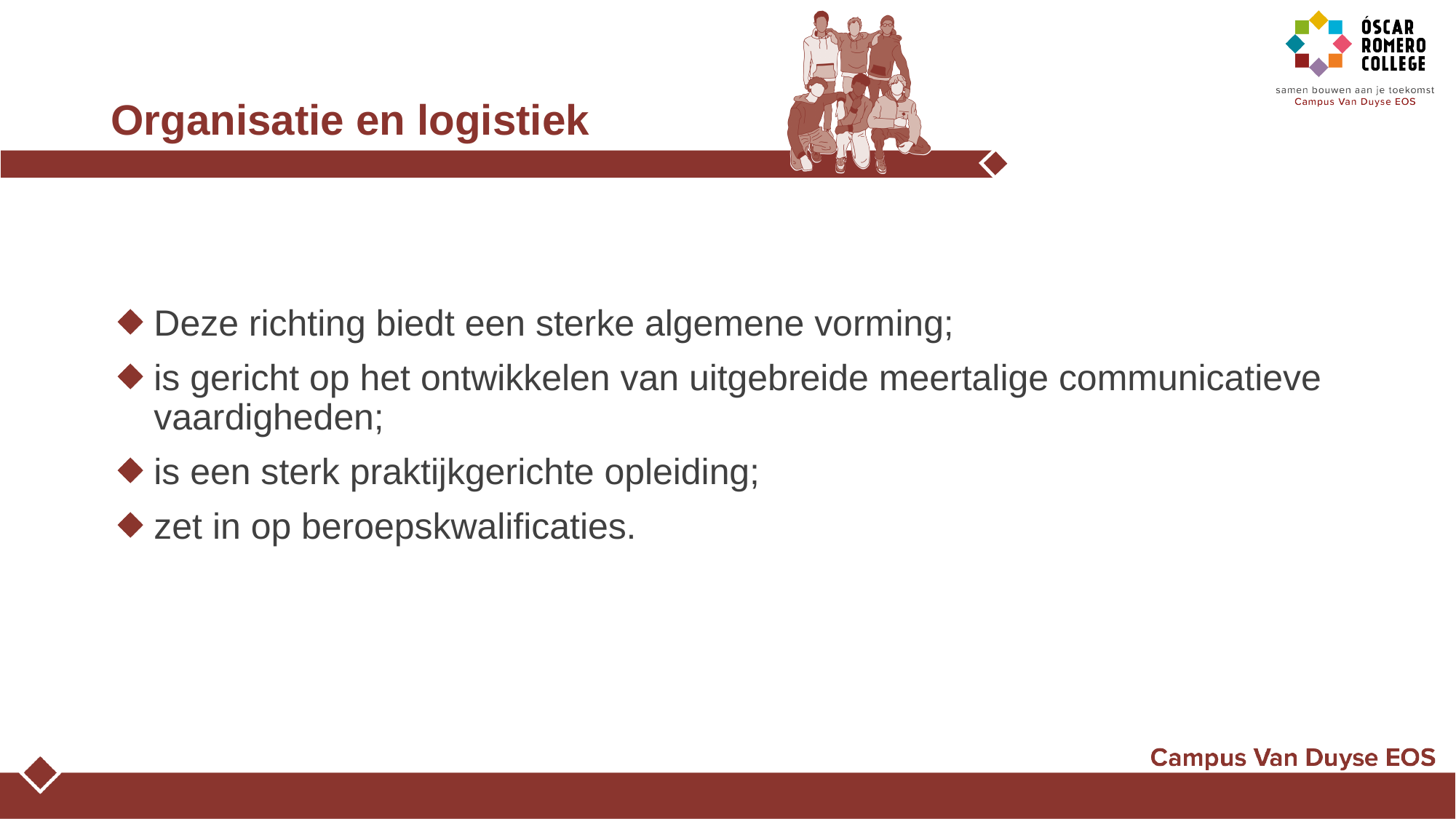

# Organisatie en logistiek
Deze richting biedt een sterke algemene vorming;
is gericht op het ontwikkelen van uitgebreide meertalige communicatieve vaardigheden;
is een sterk praktijkgerichte opleiding;
zet in op beroepskwalificaties.